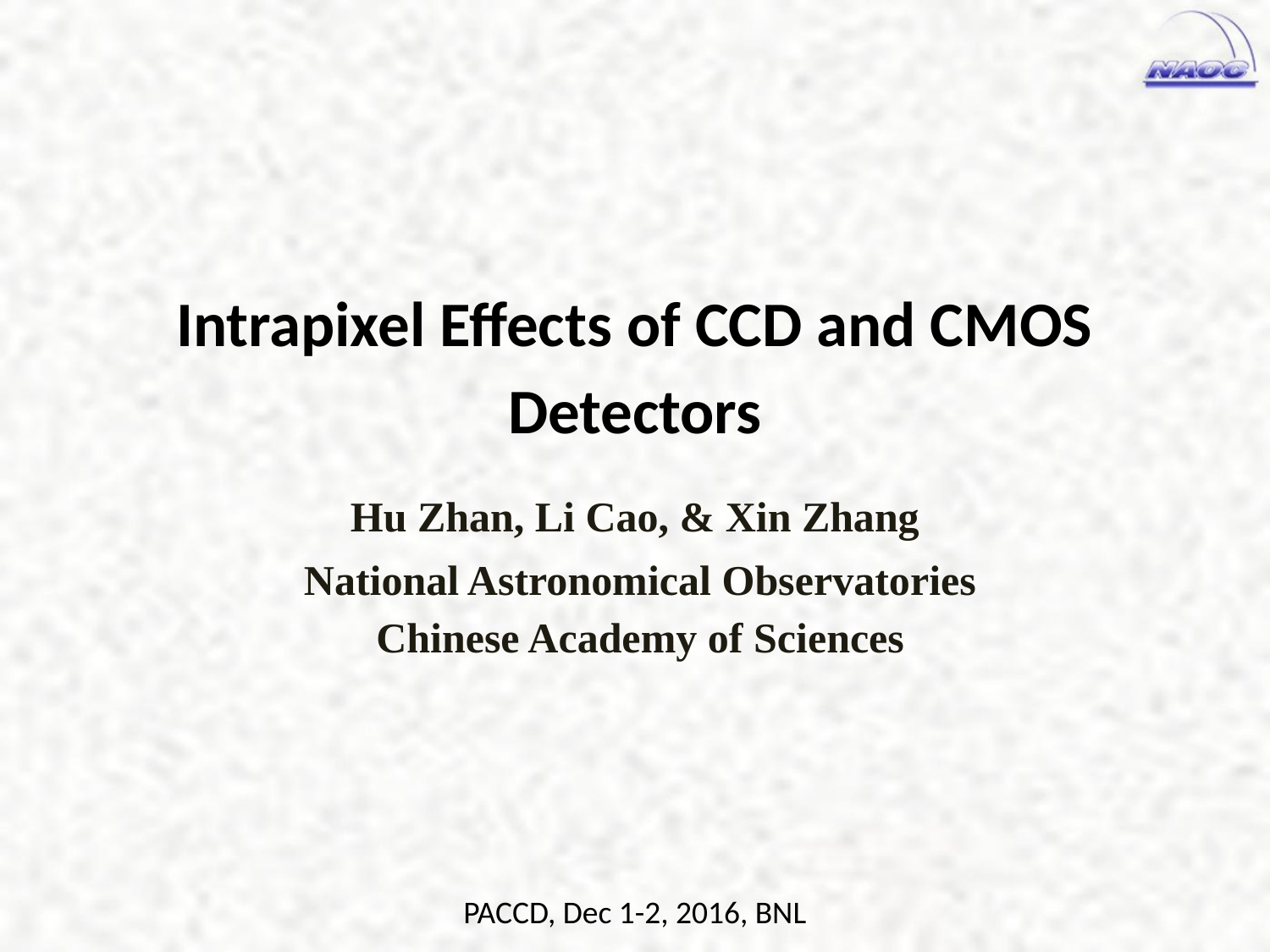

# Intrapixel Effects of CCD and CMOS Detectors
Hu Zhan, Li Cao, & Xin Zhang
 National Astronomical Observatories
 Chinese Academy of Sciences
PACCD, Dec 1-2, 2016, BNL